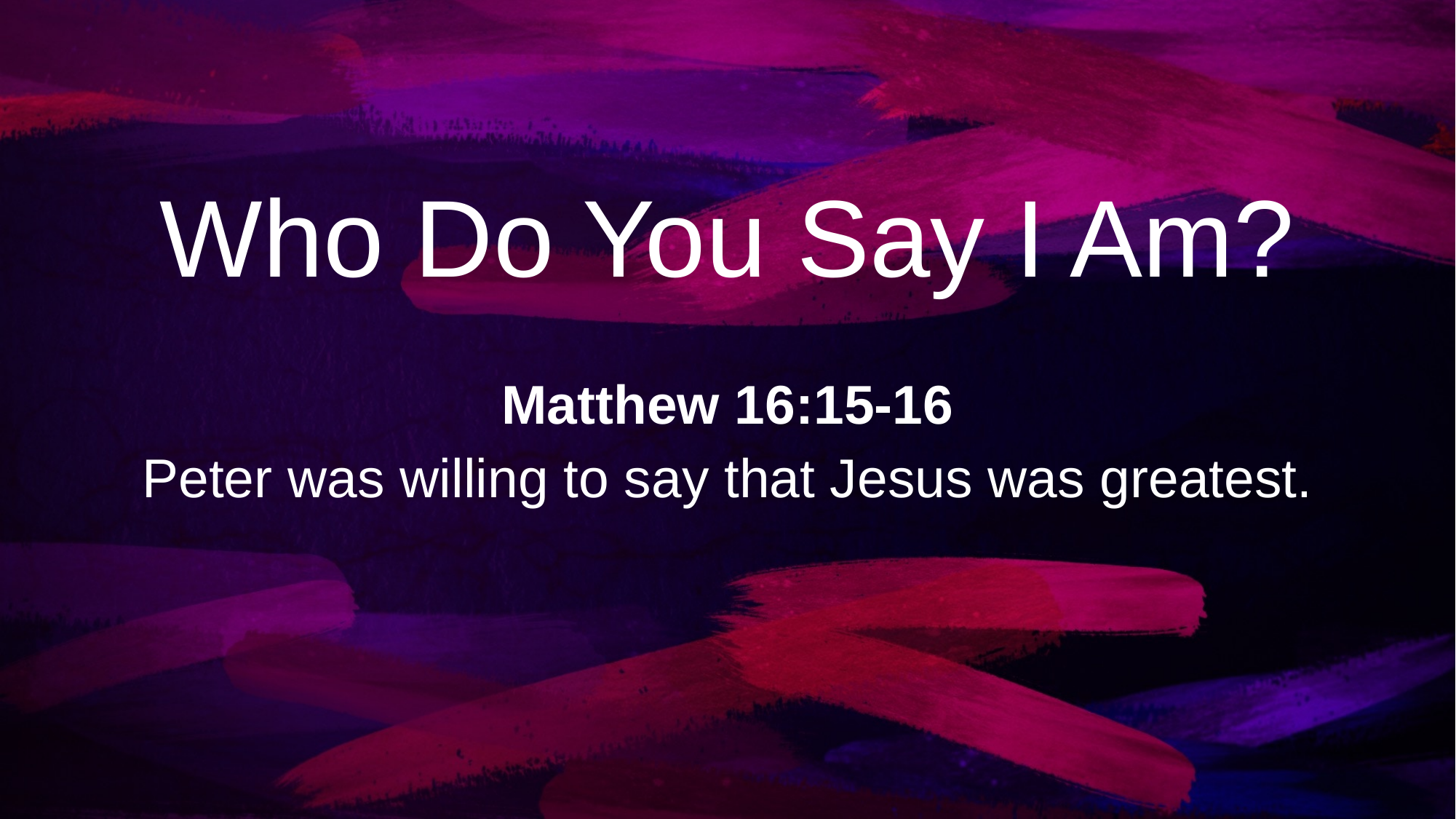

# Who Do You Say I Am?
Matthew 16:15-16
Peter was willing to say that Jesus was greatest.